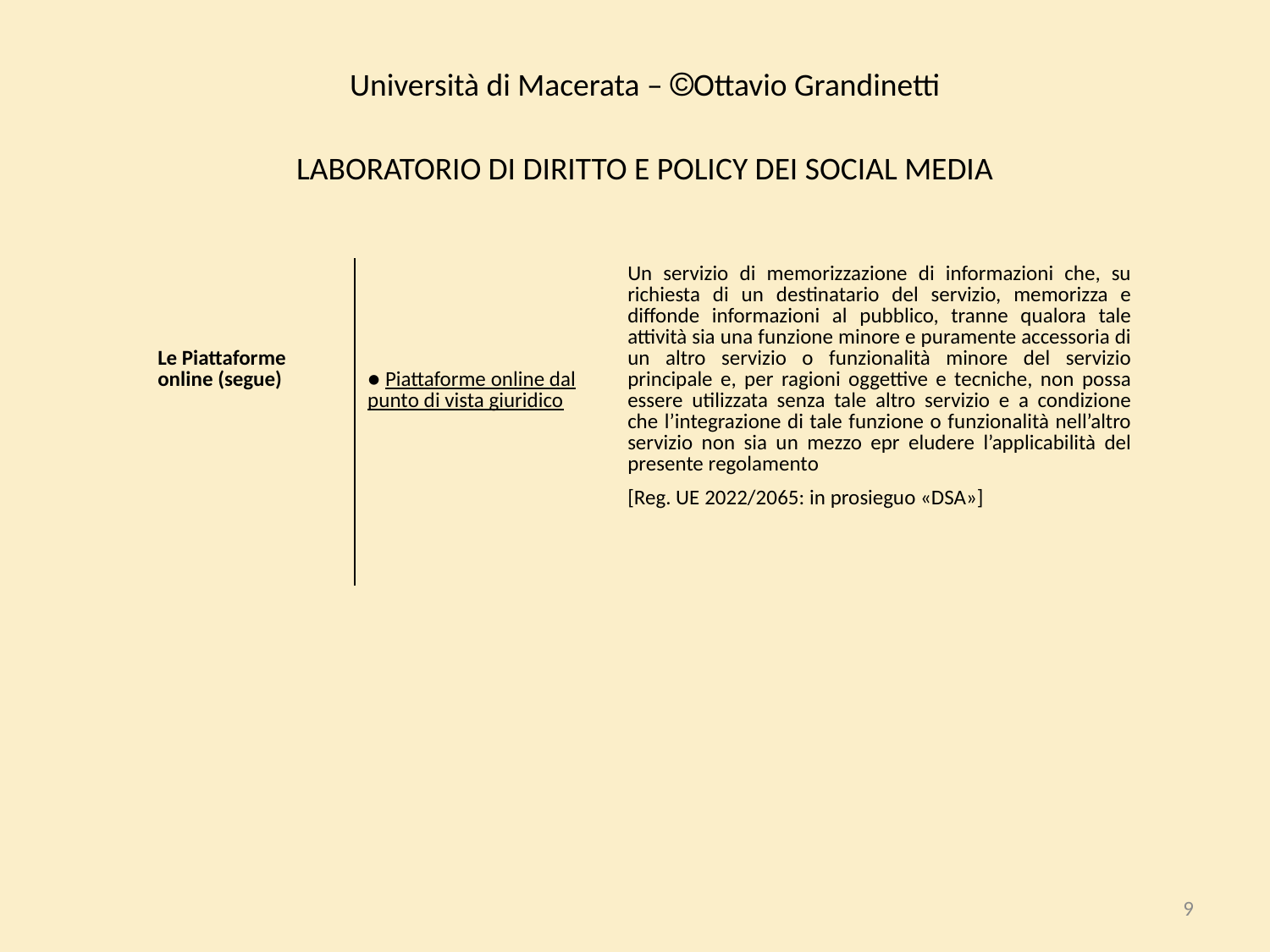

| Università di Macerata – ©Ottavio Grandinetti |  |  |
| --- | --- | --- |
| Laboratorio di diritto e policy dei social media |  |  |
| Le Piattaforme online (segue) | ● Piattaforme online dal punto di vista giuridico | Un servizio di memorizzazione di informazioni che, su richiesta di un destinatario del servizio, memorizza e diffonde informazioni al pubblico, tranne qualora tale attività sia una funzione minore e puramente accessoria di un altro servizio o funzionalità minore del servizio principale e, per ragioni oggettive e tecniche, non possa essere utilizzata senza tale altro servizio e a condizione che l’integrazione di tale funzione o funzionalità nell’altro servizio non sia un mezzo epr eludere l’applicabilità del presente regolamento |
|  |  | [Reg. UE 2022/2065: in prosieguo «DSA»] |
9